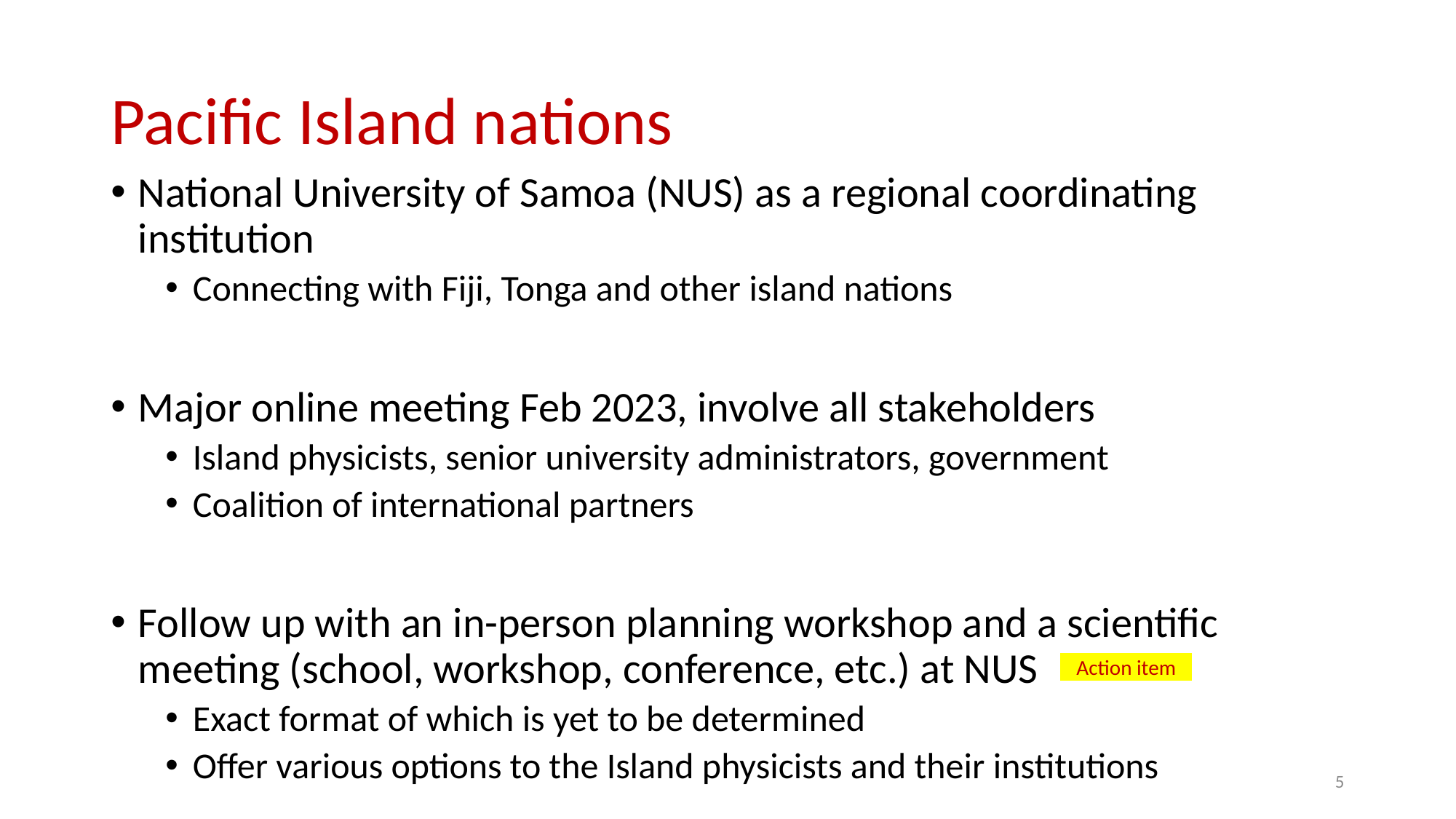

# Pacific Island nations
National University of Samoa (NUS) as a regional coordinating institution
Connecting with Fiji, Tonga and other island nations

Major online meeting Feb 2023, involve all stakeholders
Island physicists, senior university administrators, government
Coalition of international partners

Follow up with an in-person planning workshop and a scientific meeting (school, workshop, conference, etc.) at NUS
Exact format of which is yet to be determined
Offer various options to the Island physicists and their institutions

Action item
5